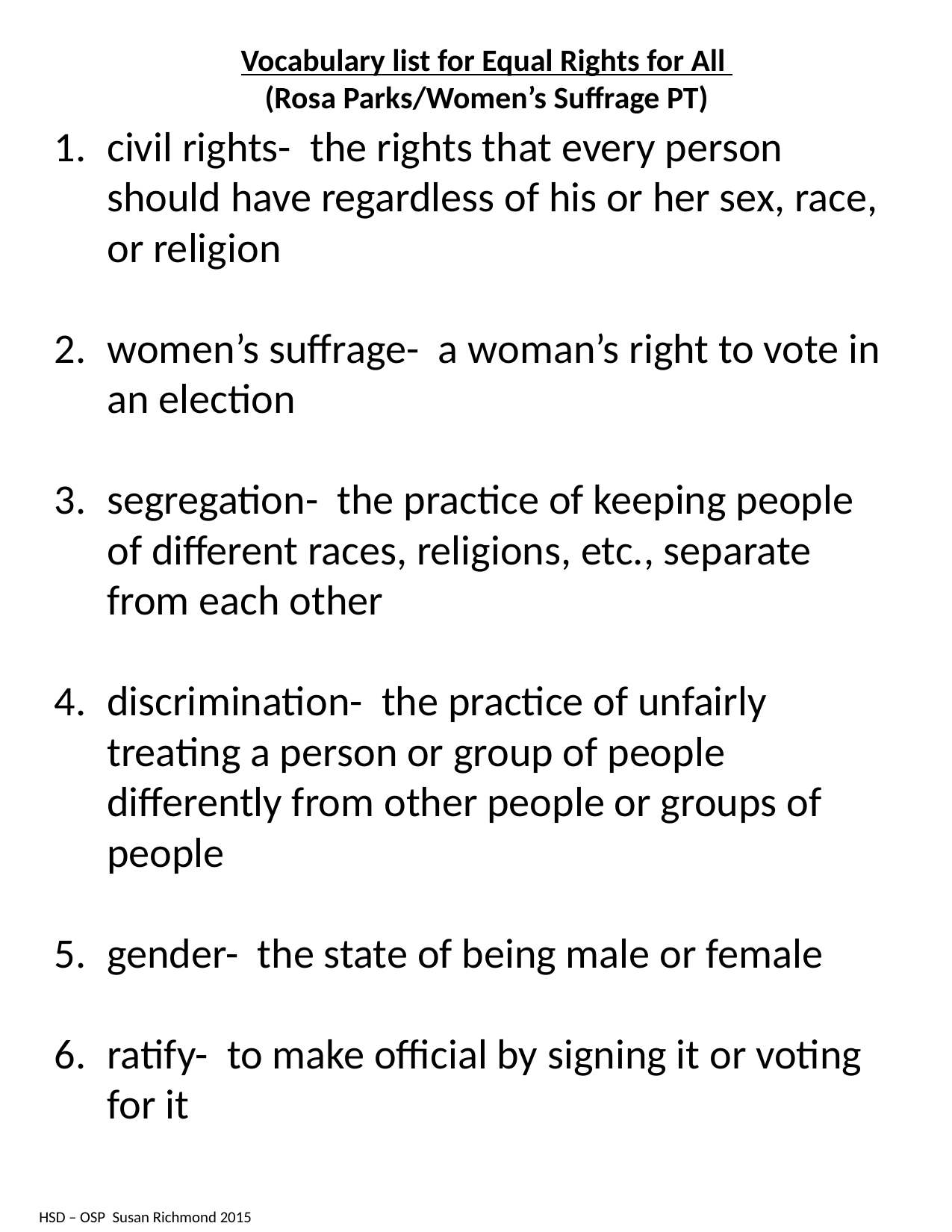

Vocabulary list for Equal Rights for All
(Rosa Parks/Women’s Suffrage PT)
civil rights-  the rights that every person should have regardless of his or her sex, race, or religion

women’s suffrage-  a woman’s right to vote in an election

segregation-  the practice of keeping people of different races, religions, etc., separate from each other

discrimination-  the practice of unfairly treating a person or group of people differently from other people or groups of people

gender-  the state of being male or female

ratify-  to make official by signing it or voting for it